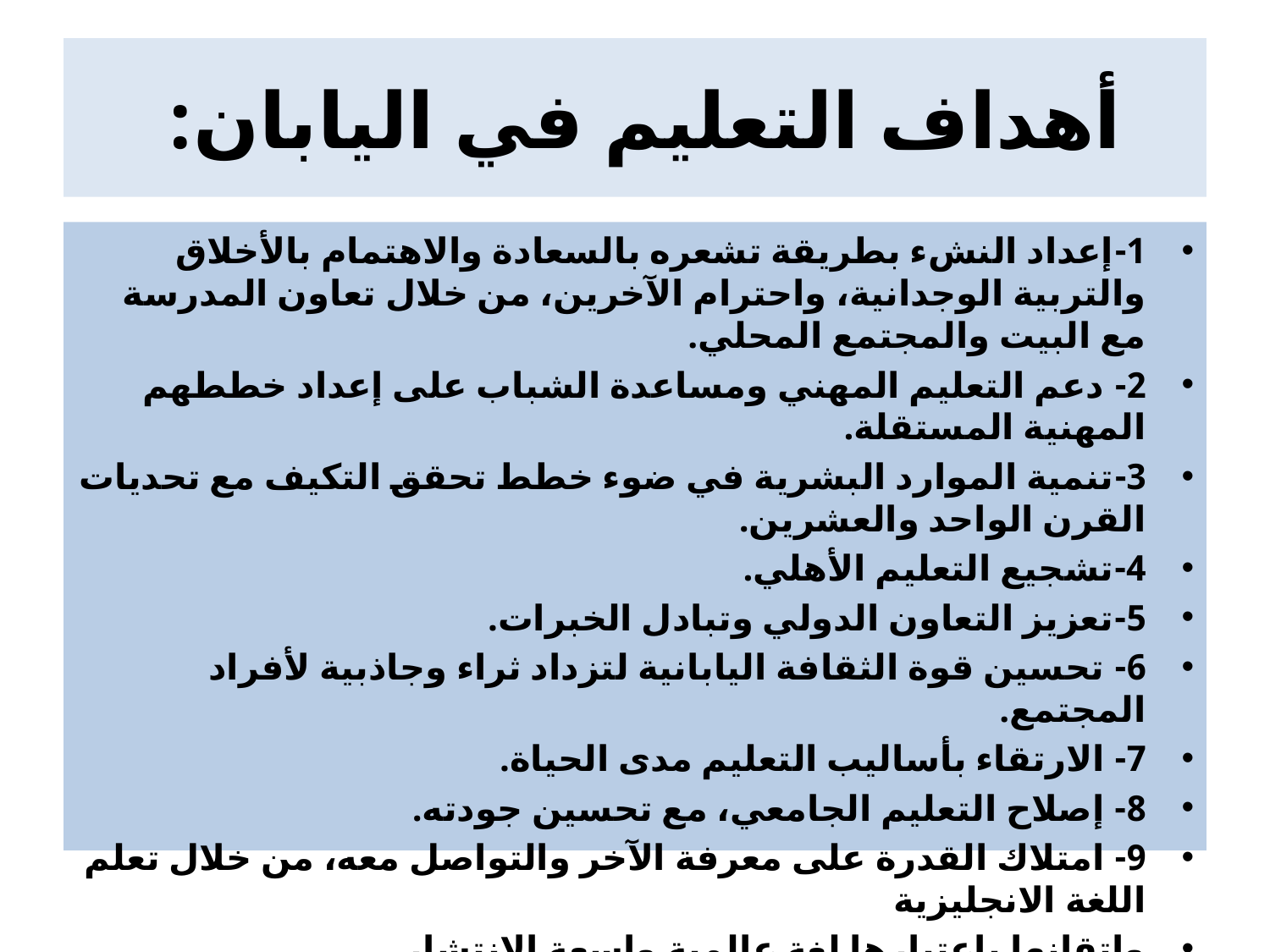

# أهداف التعليم في اليابان:
1-إعداد النشء بطريقة تشعره بالسعادة والاهتمام بالأخلاق والتربية الوجدانية، واحترام الآخرين، من خلال تعاون المدرسة مع البيت والمجتمع المحلي.
2- دعم التعليم المهني ومساعدة الشباب على إعداد خططهم المهنية المستقلة.
3-تنمية الموارد البشرية في ضوء خطط تحقق التكيف مع تحديات القرن الواحد والعشرين.
4-تشجيع التعليم الأهلي.
5-تعزيز التعاون الدولي وتبادل الخبرات.
6- تحسين قوة الثقافة اليابانية لتزداد ثراء وجاذبية لأفراد المجتمع.
7- الارتقاء بأساليب التعليم مدى الحياة.
8- إصلاح التعليم الجامعي، مع تحسين جودته.
9- امتلاك القدرة على معرفة الآخر والتواصل معه، من خلال تعلم اللغة الانجليزية
واتقانها باعتبارها لغة عالمية واسعة الانتشار.
10- تحقيق التوازن الدقيق بين مصالح الأفراد ومصلحة الجماعة.